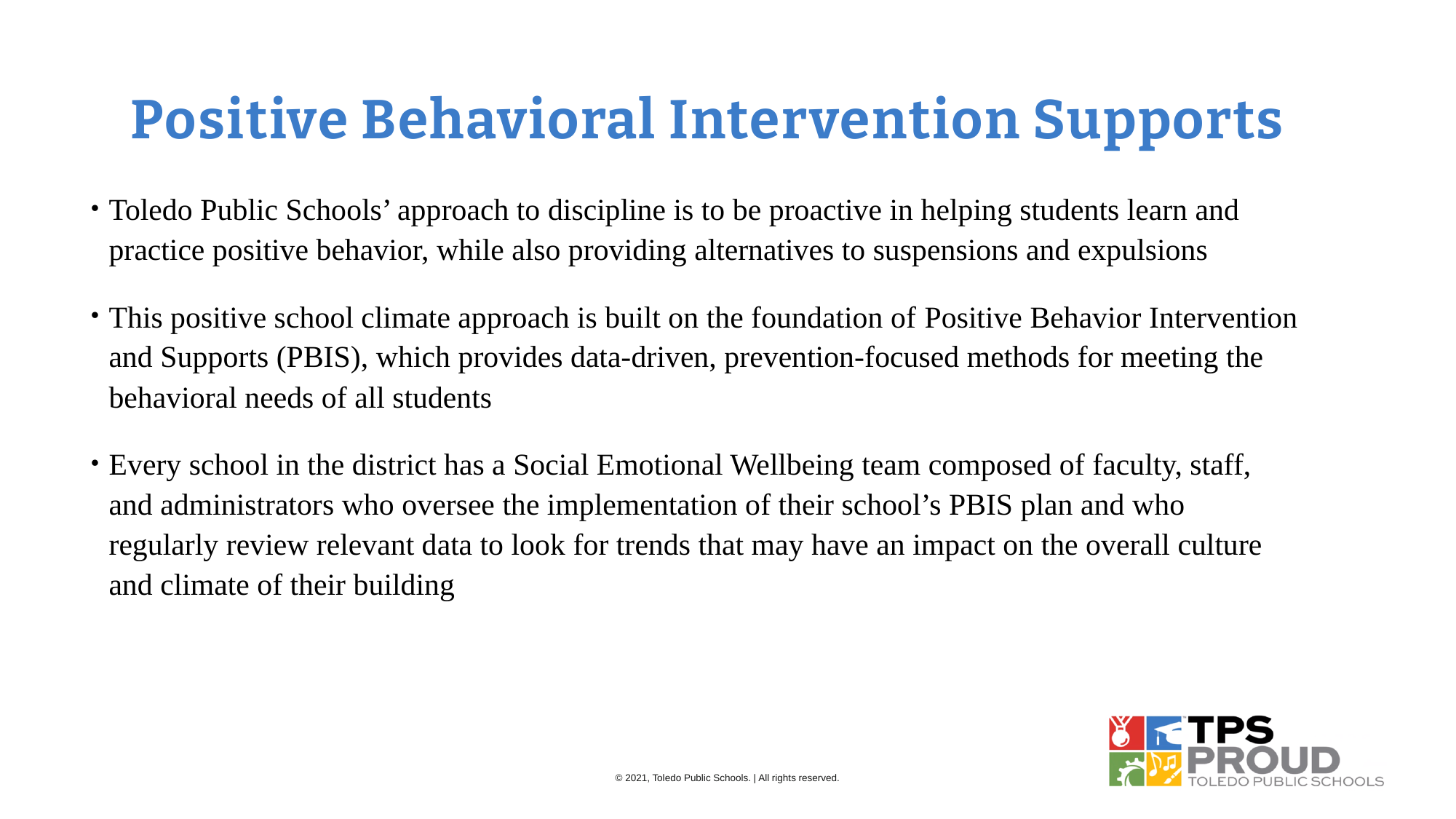

# Positive Behavioral Intervention Supports
Toledo Public Schools’ approach to discipline is to be proactive in helping students learn and practice positive behavior, while also providing alternatives to suspensions and expulsions
This positive school climate approach is built on the foundation of Positive Behavior Intervention and Supports (PBIS), which provides data-driven, prevention-focused methods for meeting the behavioral needs of all students
Every school in the district has a Social Emotional Wellbeing team composed of faculty, staff, and administrators who oversee the implementation of their school’s PBIS plan and who regularly review relevant data to look for trends that may have an impact on the overall culture and climate of their building